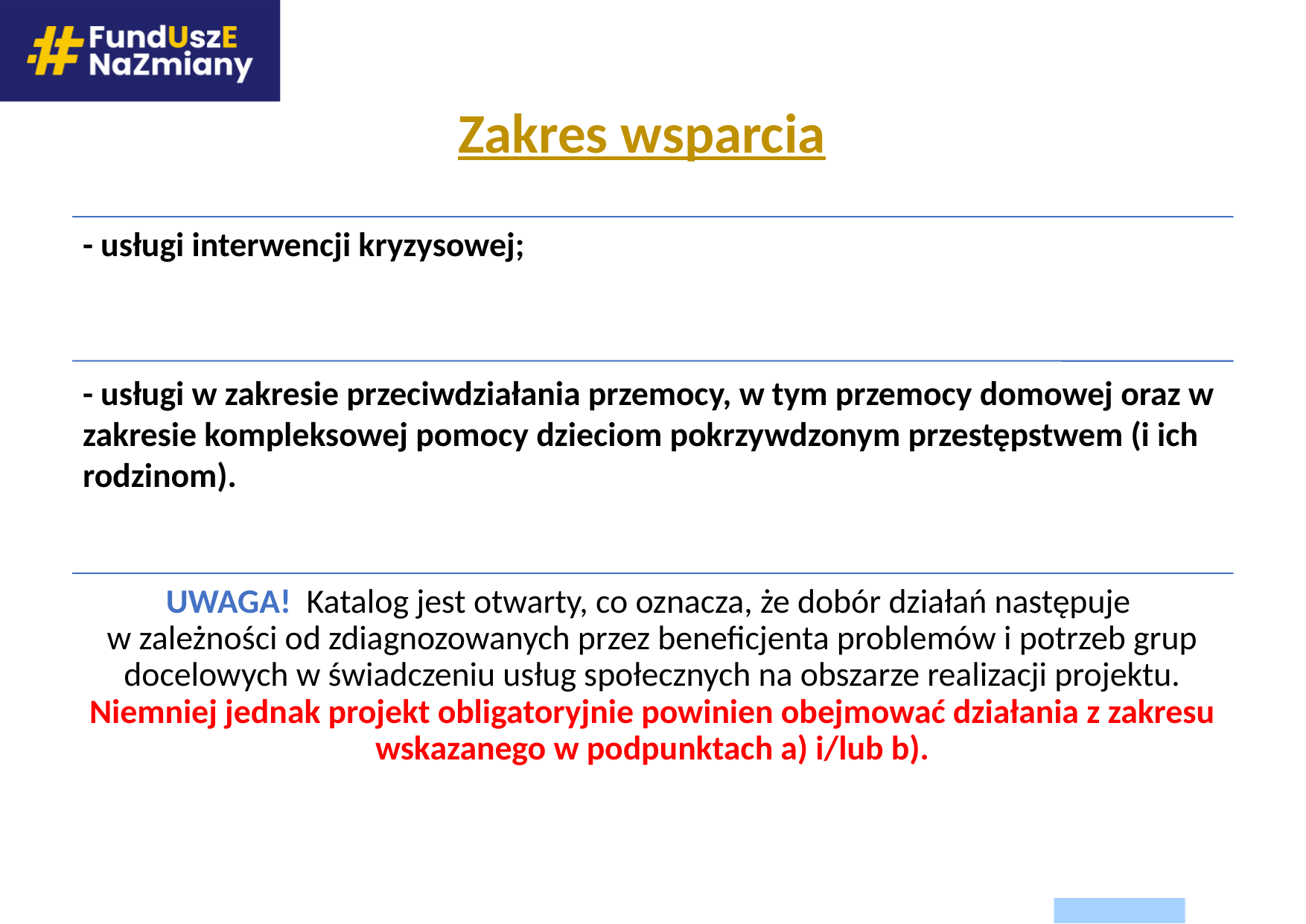

#
Zakres wsparcia

- usługi interwencji kryzysowej;

- usługi w zakresie przeciwdziałania przemocy, w tym przemocy domowej oraz w zakresie kompleksowej pomocy dzieciom pokrzywdzonym przestępstwem (i ich rodzinom).

UWAGA!  Katalog jest otwarty, co oznacza, że dobór działań następuje
w zależności od zdiagnozowanych przez beneficjenta problemów i potrzeb grup docelowych w świadczeniu usług społecznych na obszarze realizacji projektu. Niemniej jednak projekt obligatoryjnie powinien obejmować działania z zakresu wskazanego w podpunktach a) i/lub b).